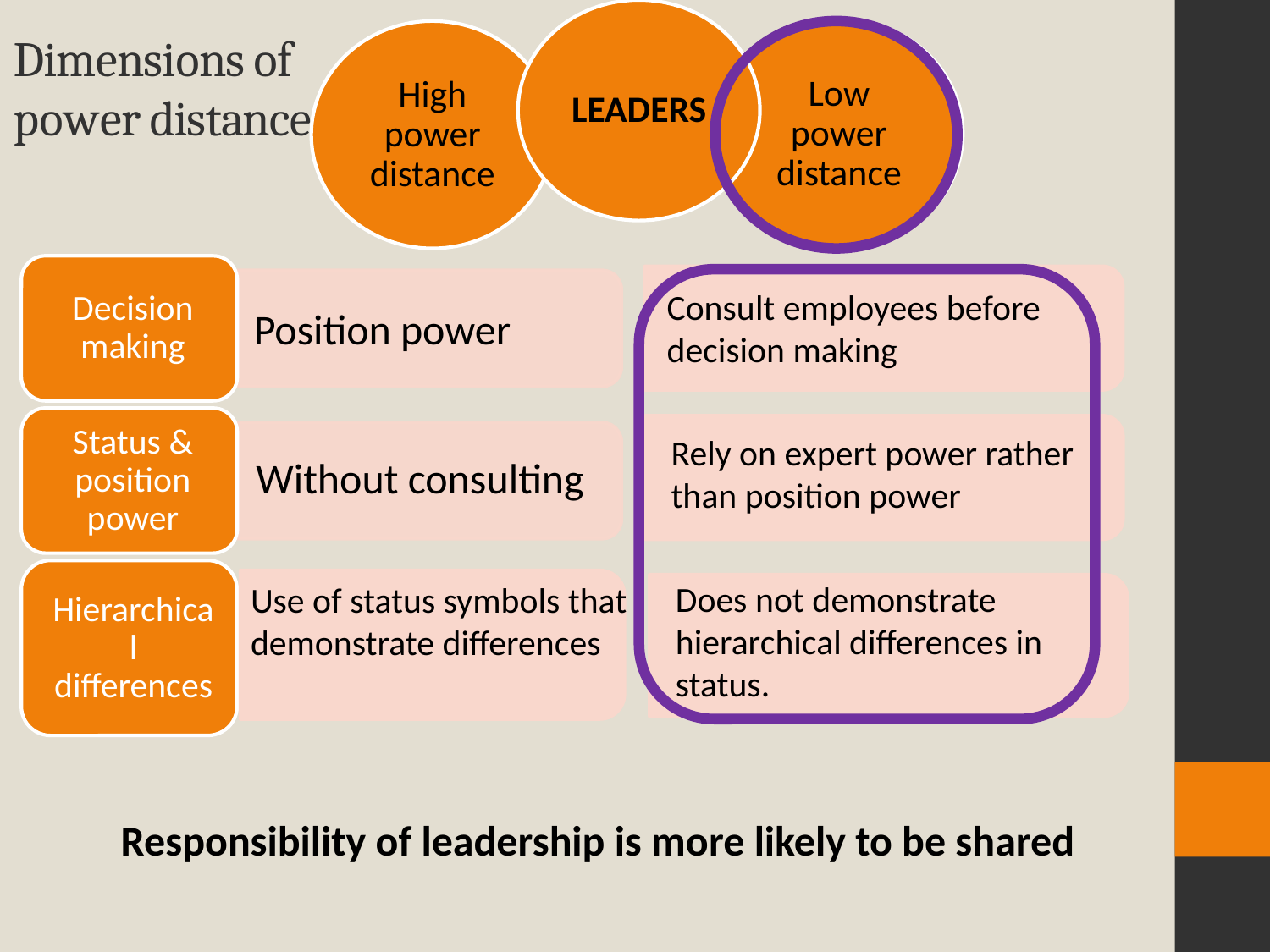

LEADERS
# Dimensions of power distance

Low power distance

High power distance

Decision making

Status & position power
Hierarchical differences

Consult employees before decision making
Position power

Rely on expert power rather than position power
Without consulting

Does not demonstrate hierarchical differences in status.

Use of status symbols that demonstrate differences
Responsibility of leadership is more likely to be shared